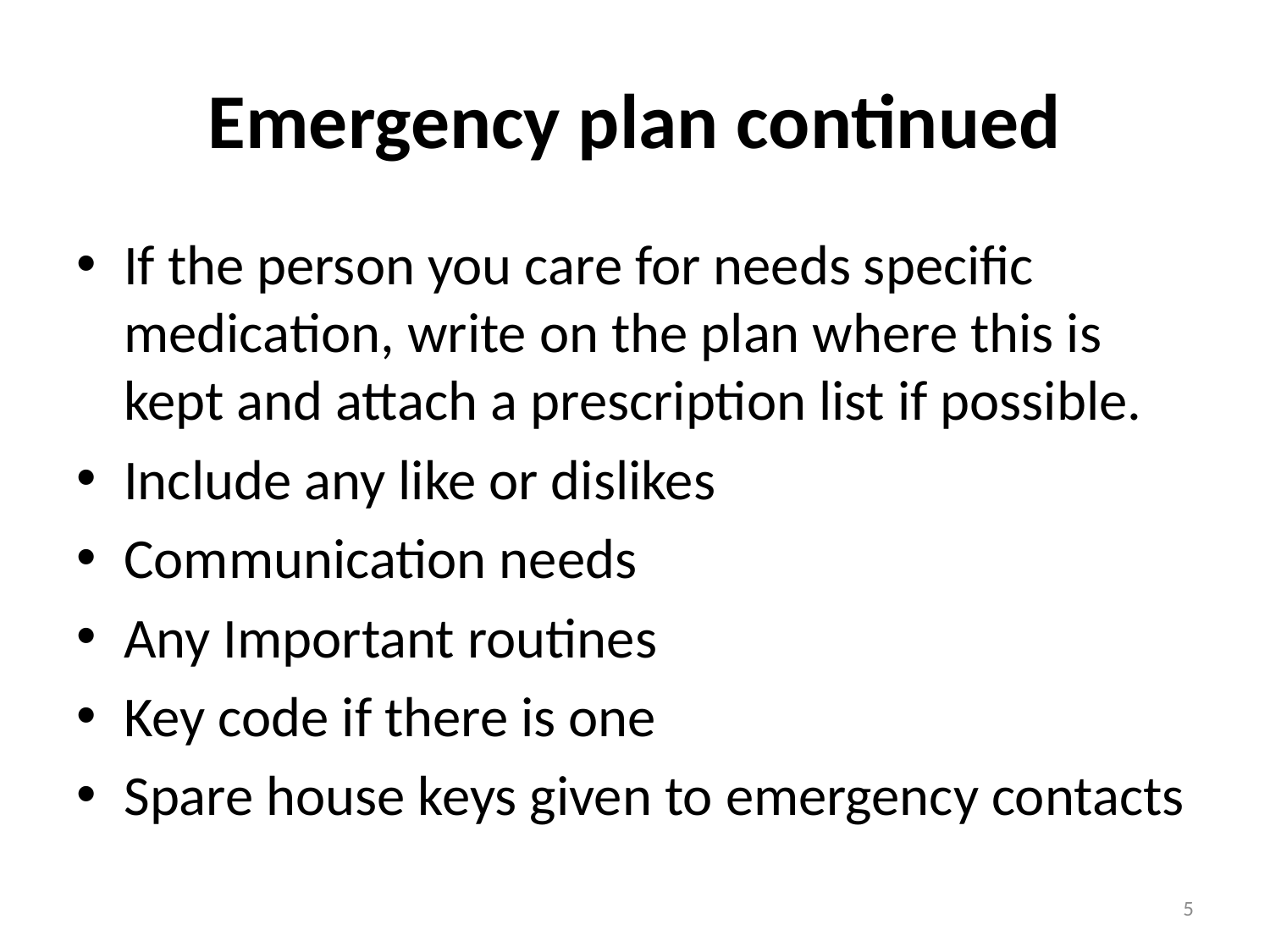

# Emergency plan continued
If the person you care for needs specific medication, write on the plan where this is kept and attach a prescription list if possible.
Include any like or dislikes
Communication needs
Any Important routines
Key code if there is one
Spare house keys given to emergency contacts

5